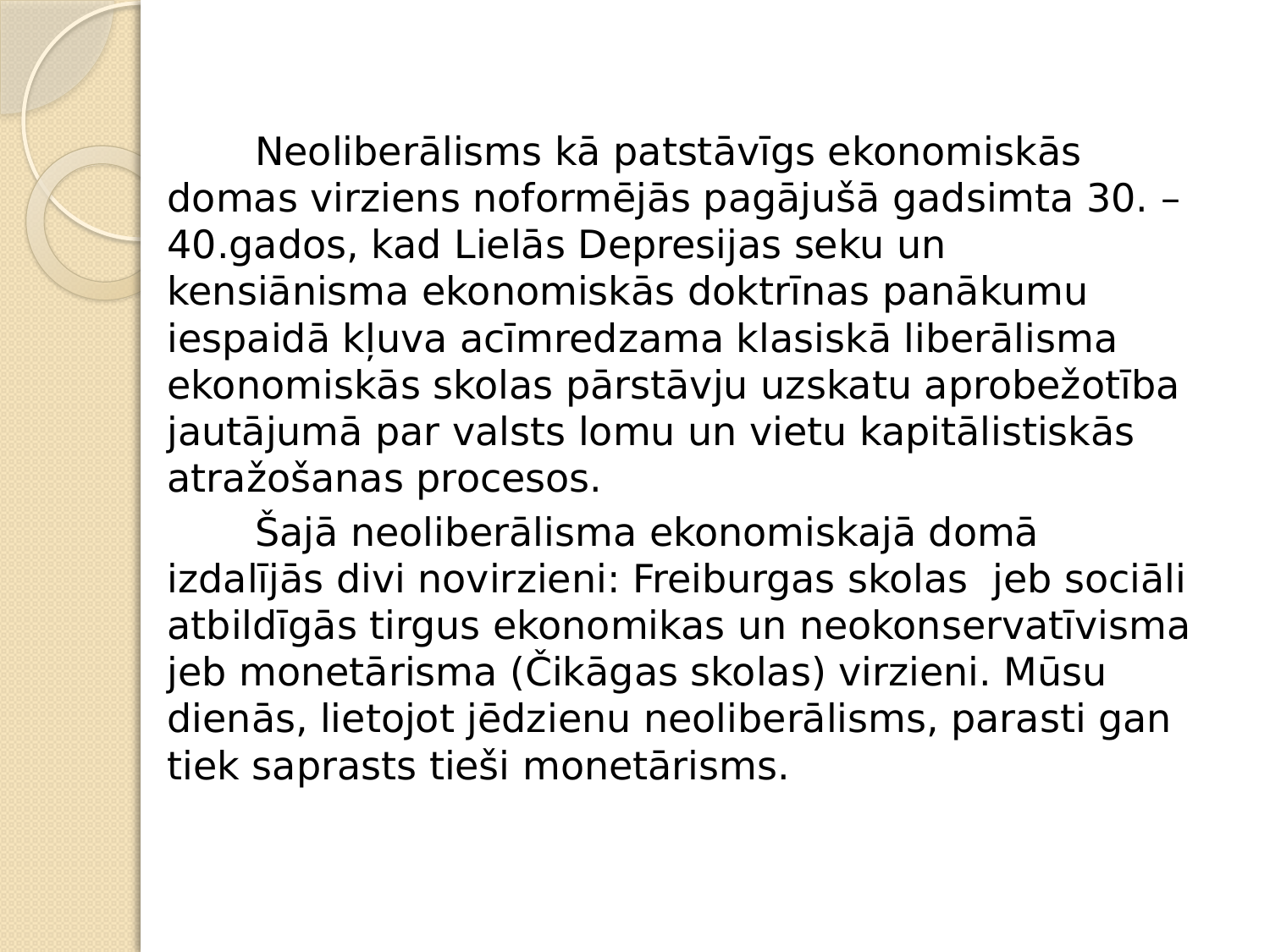

Neoliberālisms kā patstāvīgs ekonomiskās domas virziens noformējās pagājušā gadsimta 30. – 40.gados, kad Lielās Depresijas seku un kensiānisma ekonomiskās doktrīnas panākumu iespaidā kļuva acīmredzama klasiskā liberālisma ekonomiskās skolas pārstāvju uzskatu aprobežotība  jautājumā par valsts lomu un vietu kapitālistiskās atražošanas procesos.
 	Šajā neoliberālisma ekonomiskajā domā izdalījās divi novirzieni: Freiburgas skolas  jeb sociāli atbildīgās tirgus ekonomikas un neokonservatīvisma jeb monetārisma (Čikāgas skolas) virzieni. Mūsu dienās, lietojot jēdzienu neoliberālisms, parasti gan tiek saprasts tieši monetārisms.